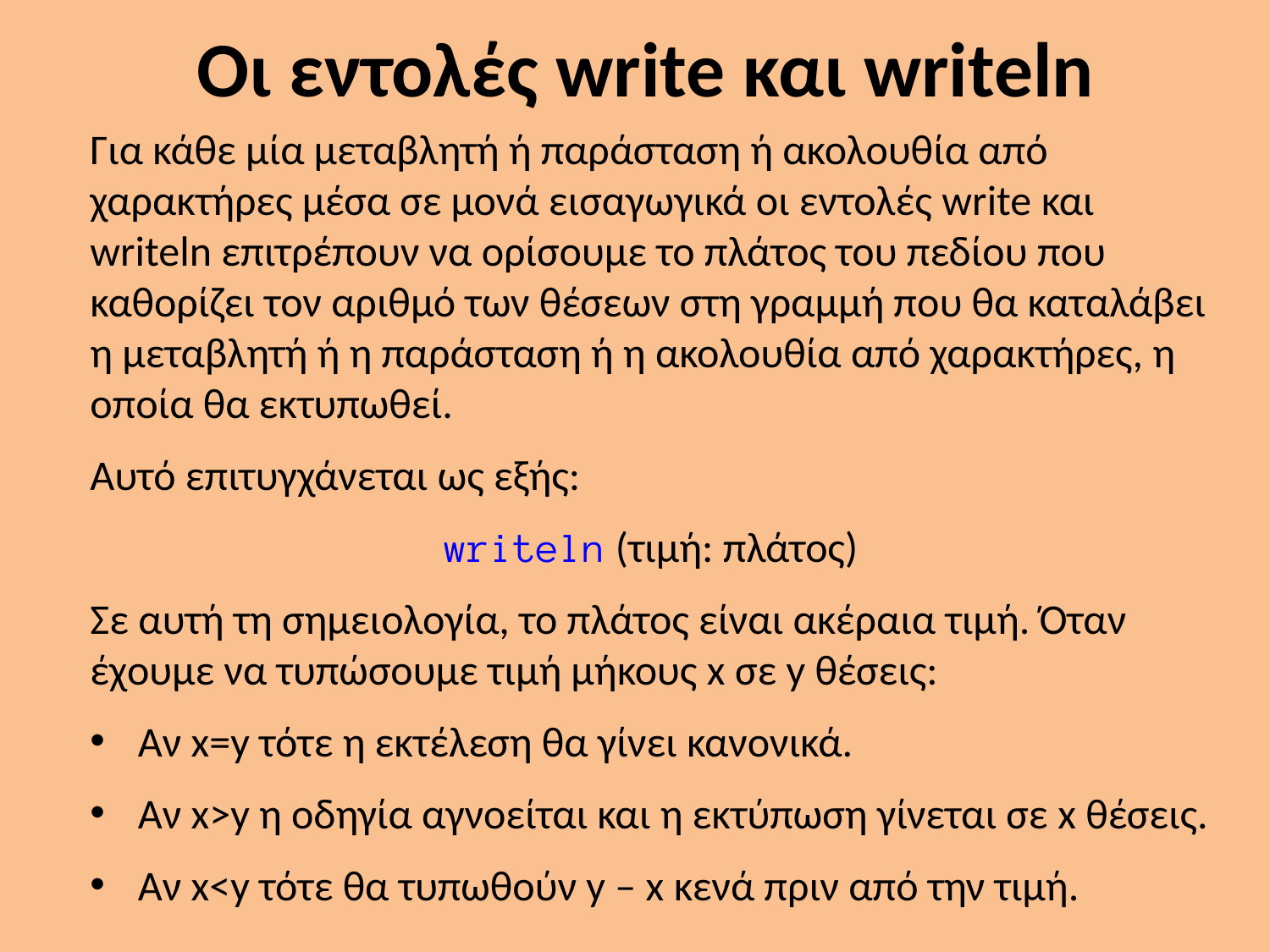

# Οι εντολές write και writeln
Για κάθε μία μεταβλητή ή παράσταση ή ακολουθία από χαρακτήρες μέσα σε μονά εισαγωγικά οι εντολές write και writeln επιτρέπουν να ορίσουμε το πλάτος του πεδίου που καθορίζει τον αριθμό των θέσεων στη γραμμή που θα καταλάβει η μεταβλητή ή η παράσταση ή η ακολουθία από χαρακτήρες, η οποία θα εκτυπωθεί.
Αυτό επιτυγχάνεται ως εξής:
writeln (τιμή: πλάτος)
Σε αυτή τη σημειολογία, το πλάτος είναι ακέραια τιμή. Όταν έχουμε να τυπώσουμε τιμή μήκους x σε y θέσεις:
Αν x=y τότε η εκτέλεση θα γίνει κανονικά.
Αν x>y η οδηγία αγνοείται και η εκτύπωση γίνεται σε x θέσεις.
Αν x<y τότε θα τυπωθούν y – x κενά πριν από την τιμή.